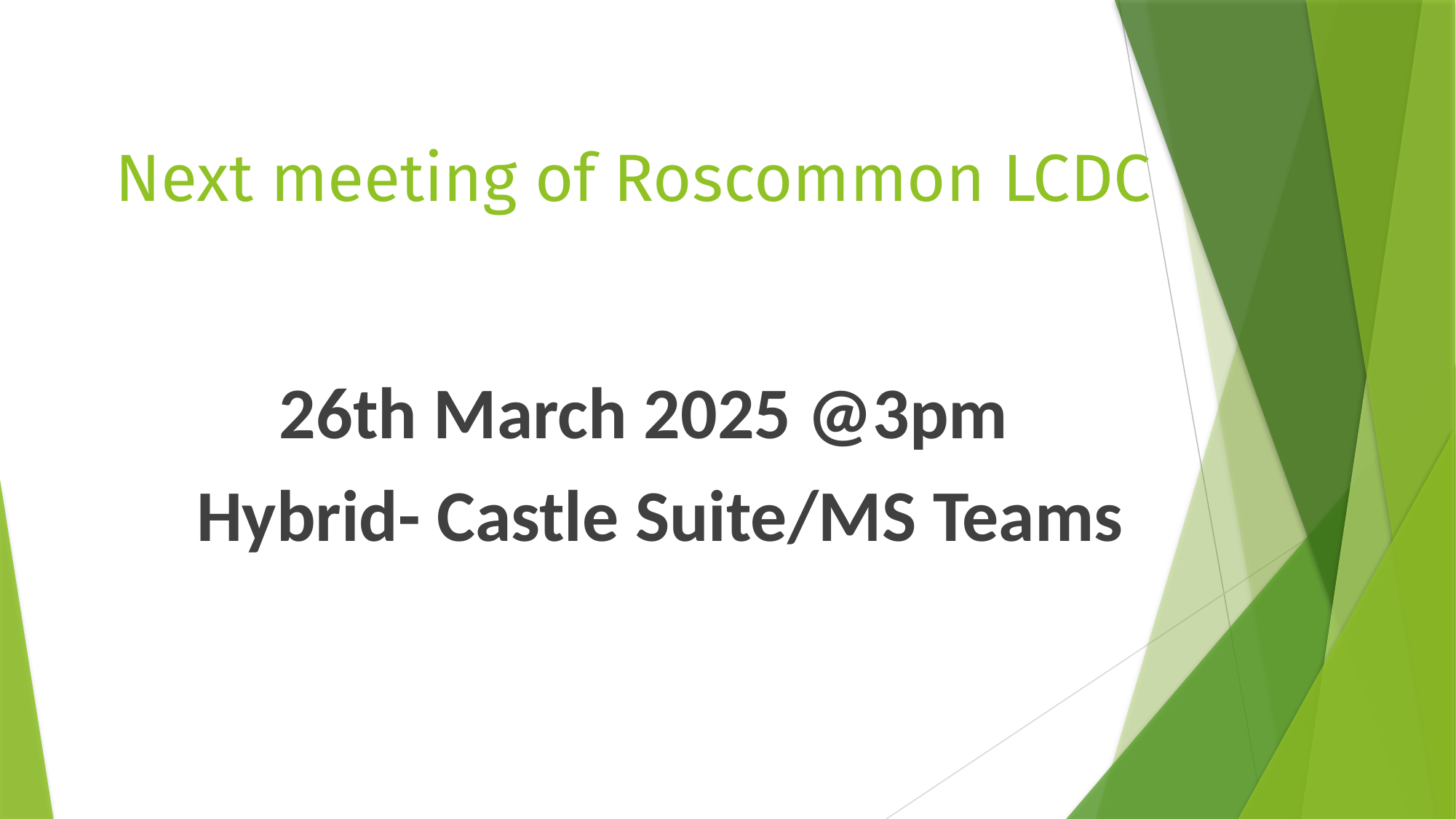

# Next meeting of Roscommon LCDC

26th March 2025 @3pm
Hybrid- Castle Suite/MS Teams